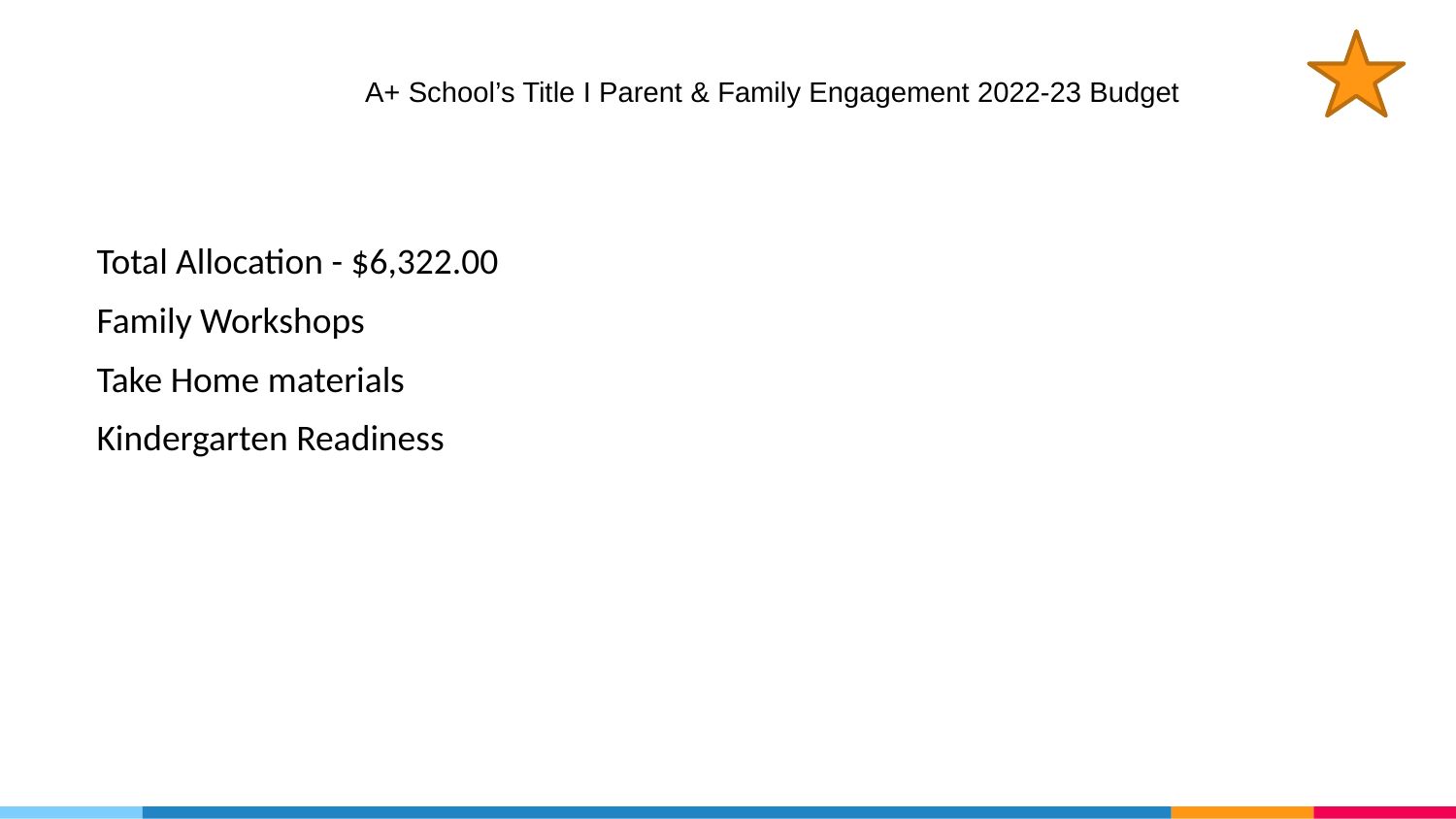

A+ School’s Title I Parent & Family Engagement 2022-23 Budget

### Chart

| Category |
|---|
Total Allocation - $6,322.00
Family Workshops
Take Home materials
Kindergarten Readiness